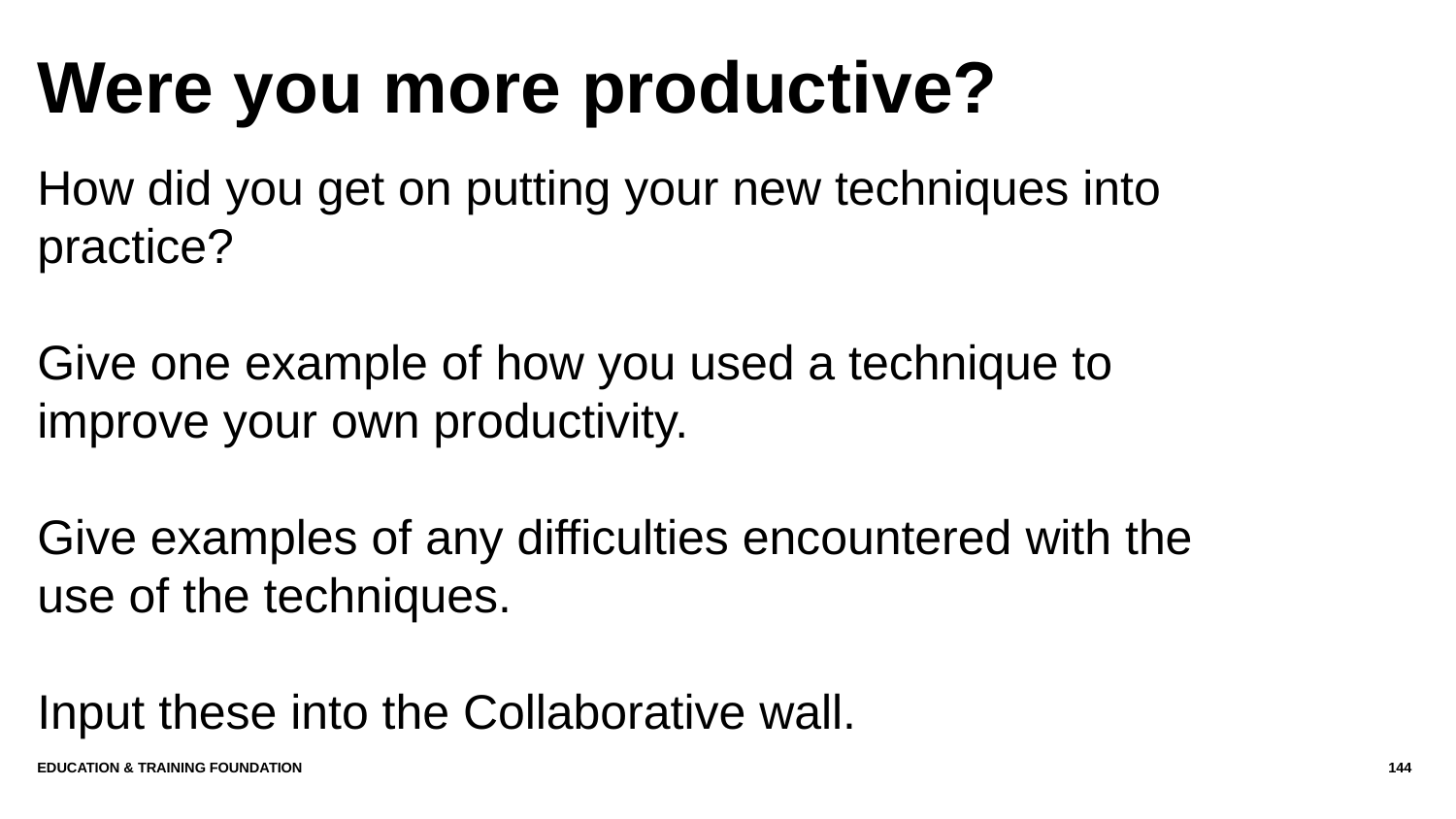

# Were you more productive?
How did you get on putting your new techniques into practice?

Give one example of how you used a technique to improve your own productivity.

Give examples of any difficulties encountered with the use of the techniques.

Input these into the Collaborative wall.
Education & Training Foundation
144